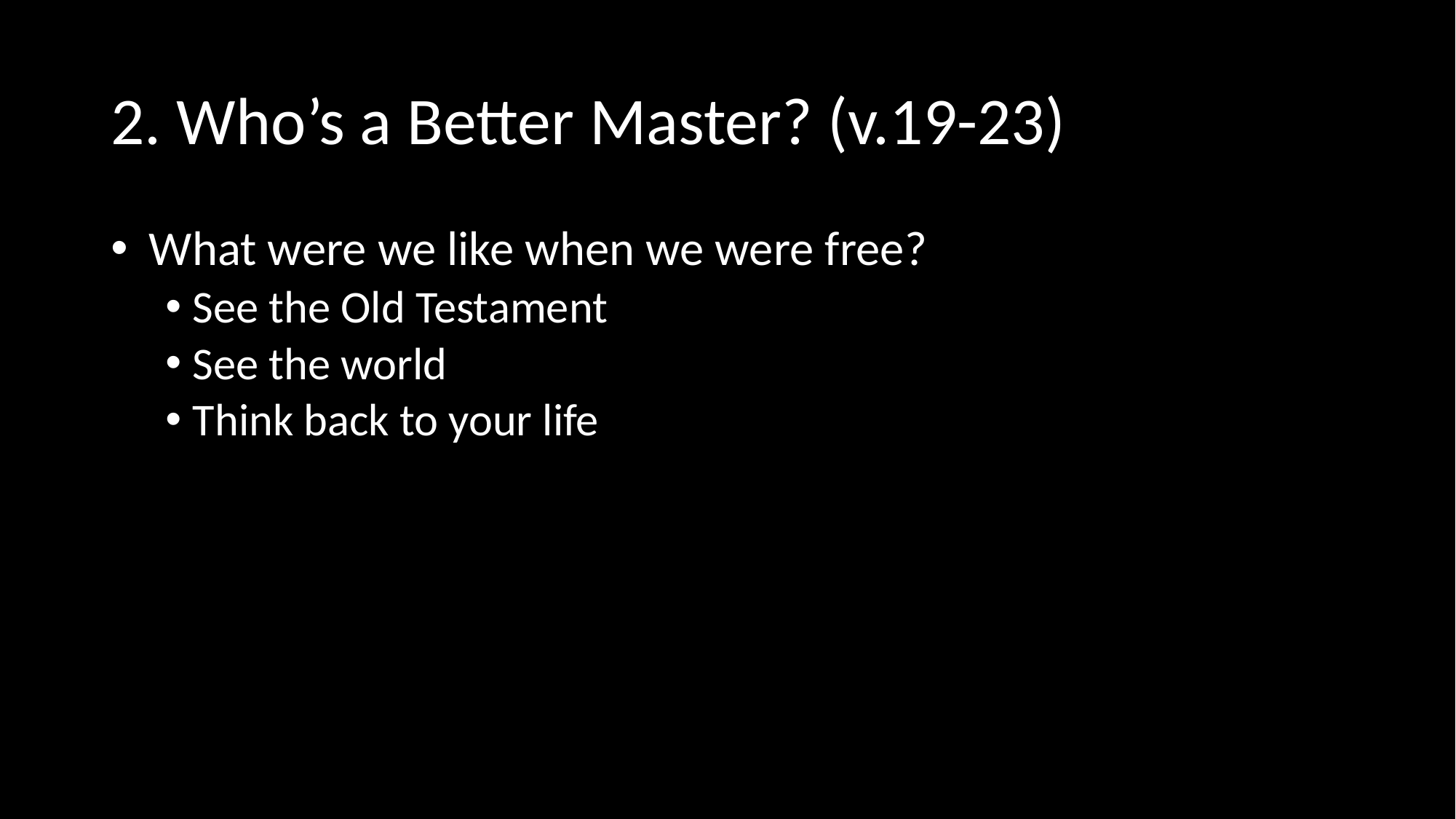

# 2. Who’s a Better Master? (v.19-23)
 What were we like when we were free?
See the Old Testament
See the world
Think back to your life